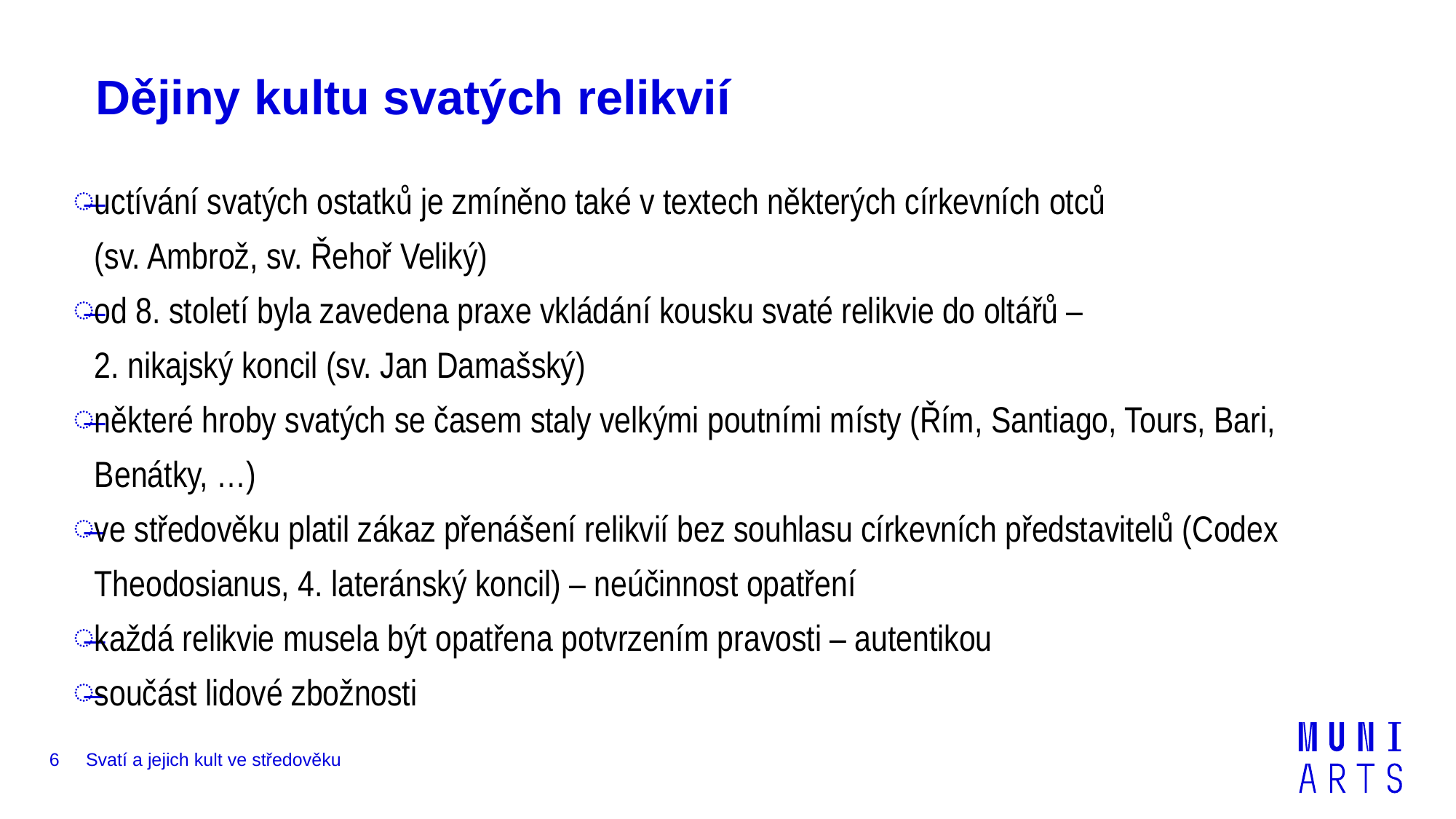

# Dějiny kultu svatých relikvií
uctívání svatých ostatků je zmíněno také v textech některých církevních otců
(sv. Ambrož, sv. Řehoř Veliký)
od 8. století byla zavedena praxe vkládání kousku svaté relikvie do oltářů –
2. nikajský koncil (sv. Jan Damašský)
některé hroby svatých se časem staly velkými poutními místy (Řím, Santiago, Tours, Bari, Benátky, …)
ve středověku platil zákaz přenášení relikvií bez souhlasu církevních představitelů (Codex Theodosianus, 4. lateránský koncil) – neúčinnost opatření
každá relikvie musela být opatřena potvrzením pravosti – autentikou
součást lidové zbožnosti

6
Svatí a jejich kult ve středověku